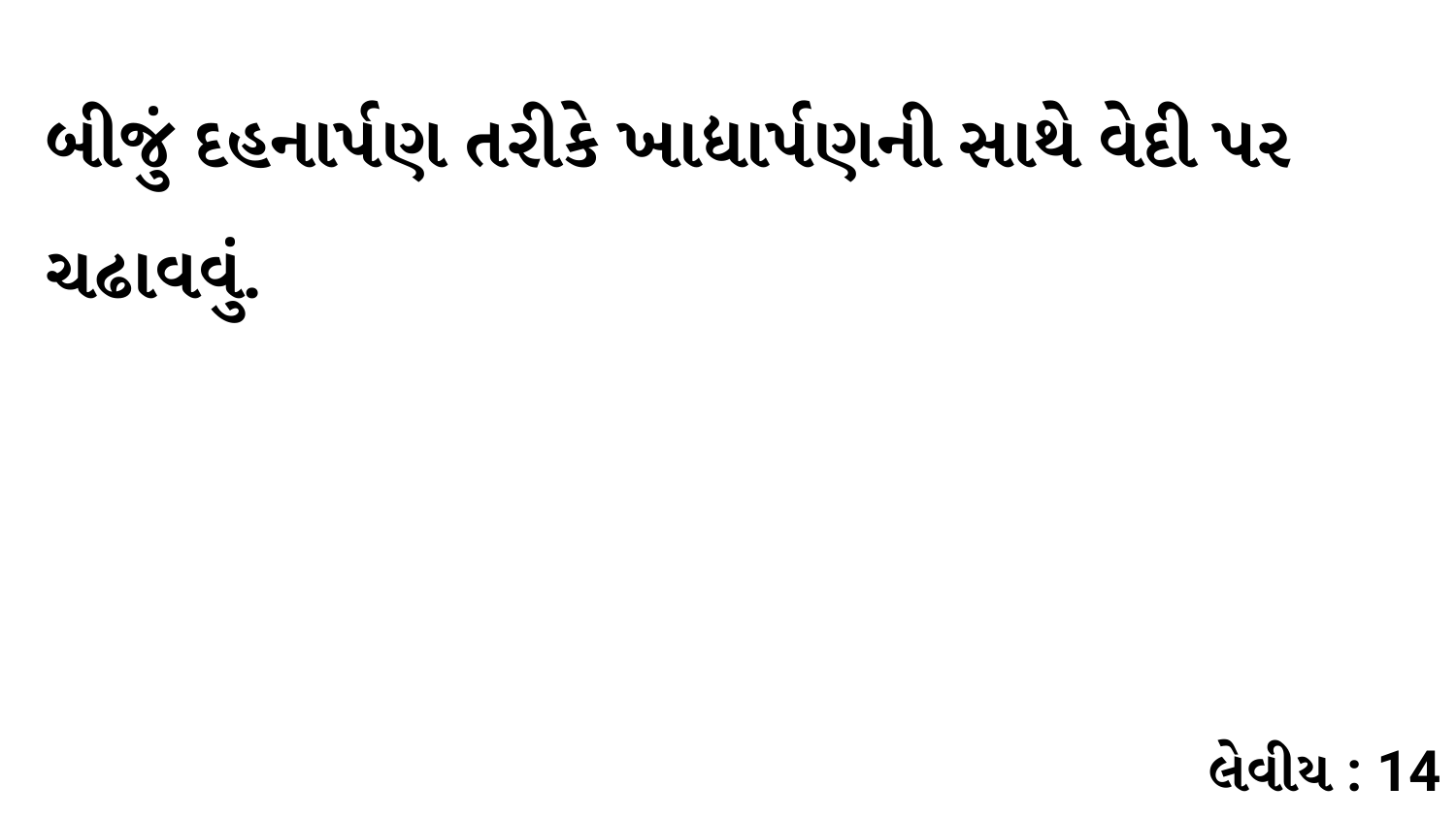

બીજું દહનાર્પણ તરીકે ખાદ્યાર્પણની સાથે વેદી પર ચઢાવવું.
લેવીય : 14